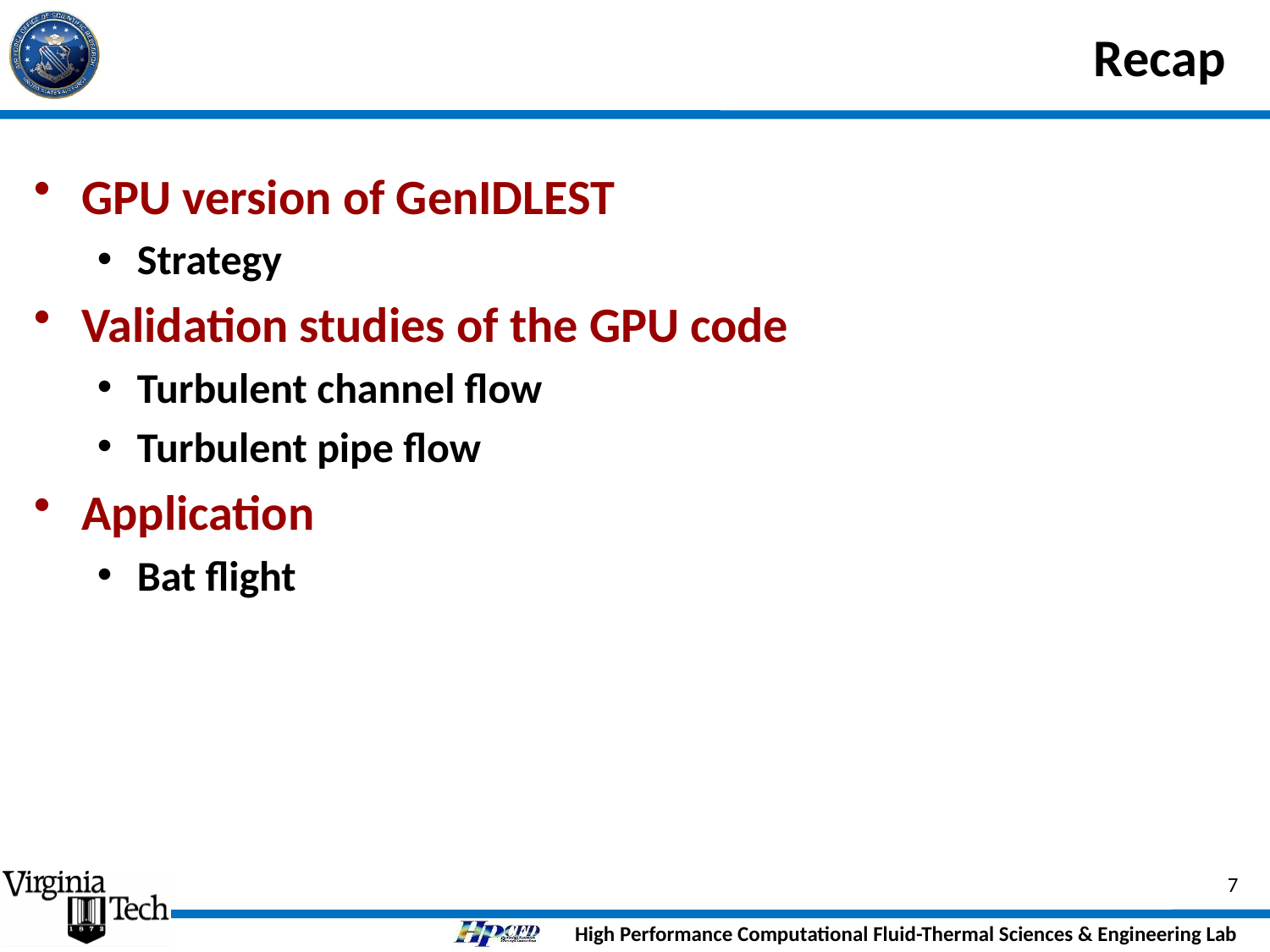

# Recap
GPU version of GenIDLEST
Strategy
Validation studies of the GPU code
Turbulent channel flow
Turbulent pipe flow
Application
Bat flight
7